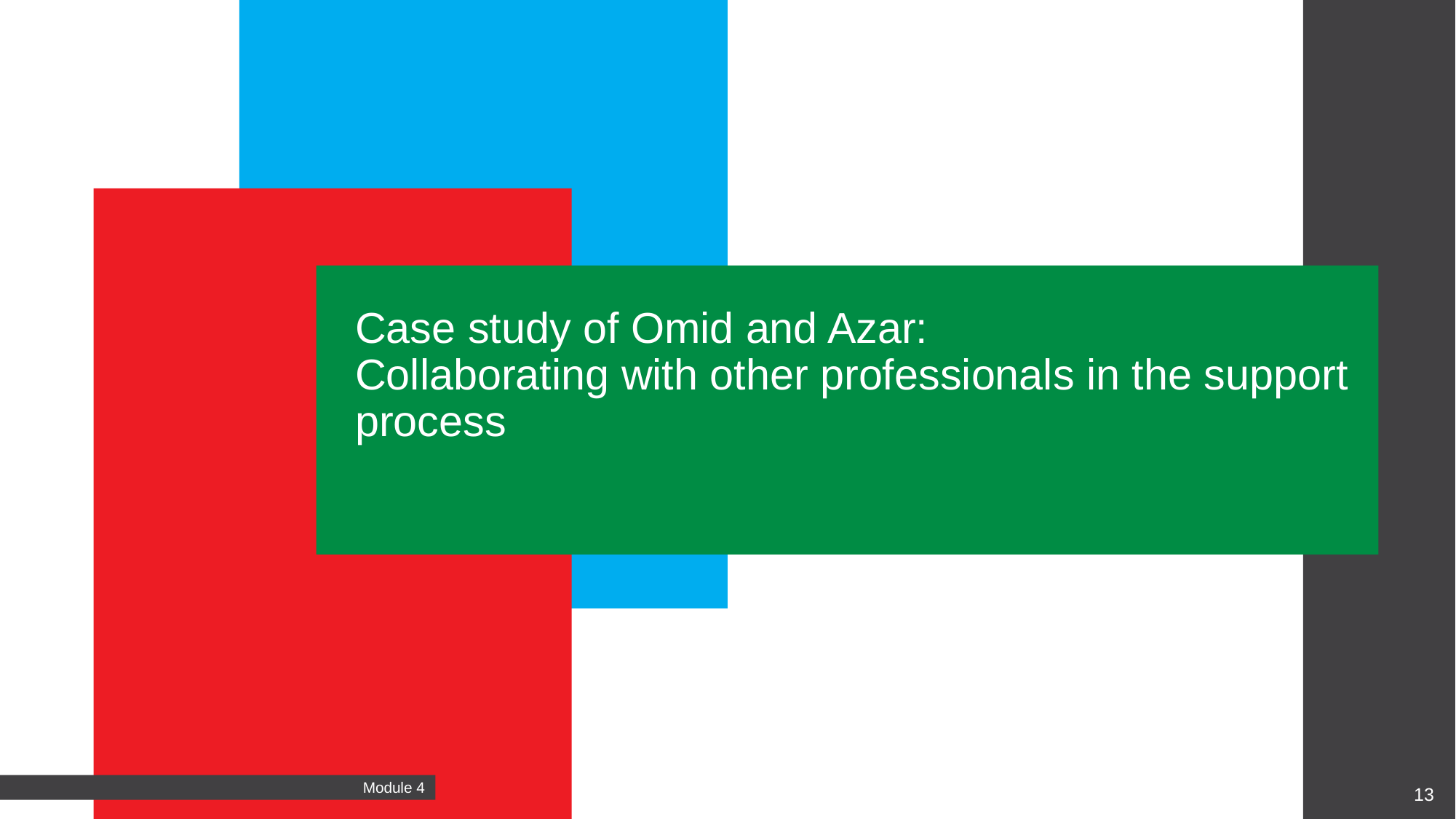

Case study of Omid and Azar: 
Collaborating with other professionals in the support process
13
Module 4